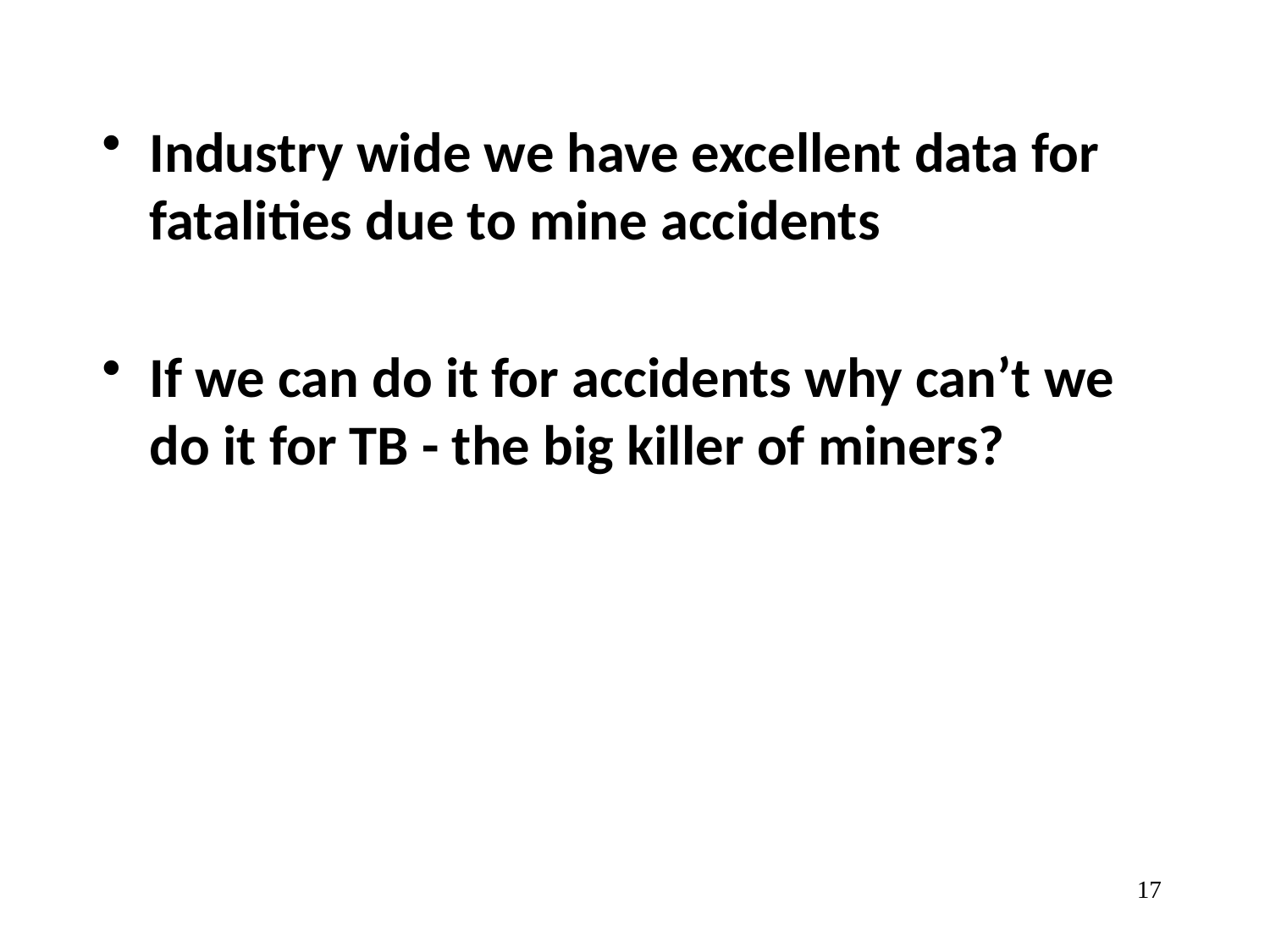

Industry wide we have excellent data for fatalities due to mine accidents

If we can do it for accidents why can’t we do it for TB - the big killer of miners?
17